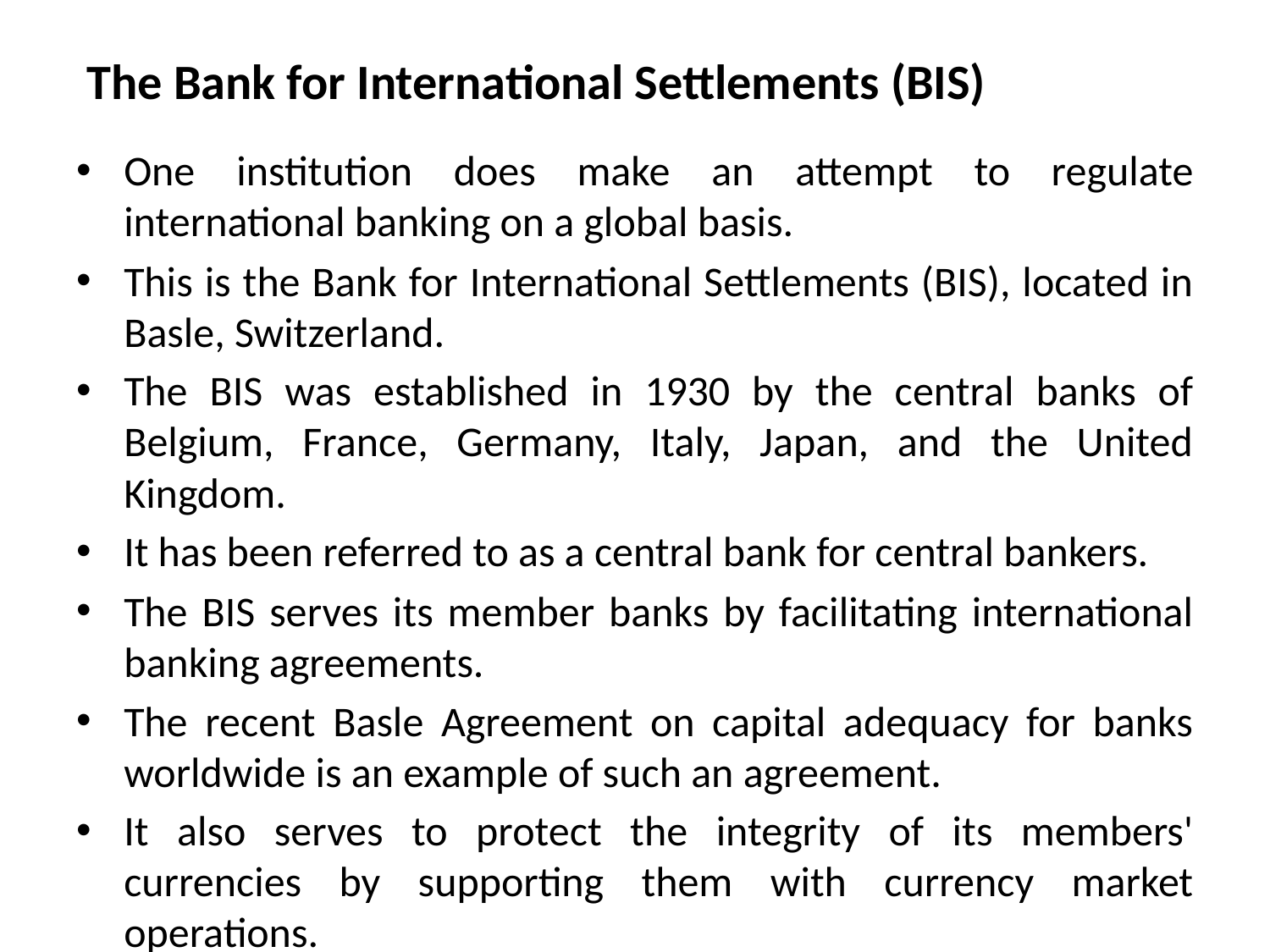

# The Bank for International Settlements (BIS)
One institution does make an attempt to regulate international banking on a global basis.
This is the Bank for International Settlements (BIS), located in Basle, Switzerland.
The BIS was established in 1930 by the central banks of Belgium, France, Germany, Italy, Japan, and the United Kingdom.
It has been referred to as a central bank for central bankers.
The BIS serves its member banks by facilitating international banking agreements.
The recent Basle Agreement on capital adequacy for banks worldwide is an example of such an agreement.
It also serves to protect the integrity of its members' currencies by supporting them with currency market operations.